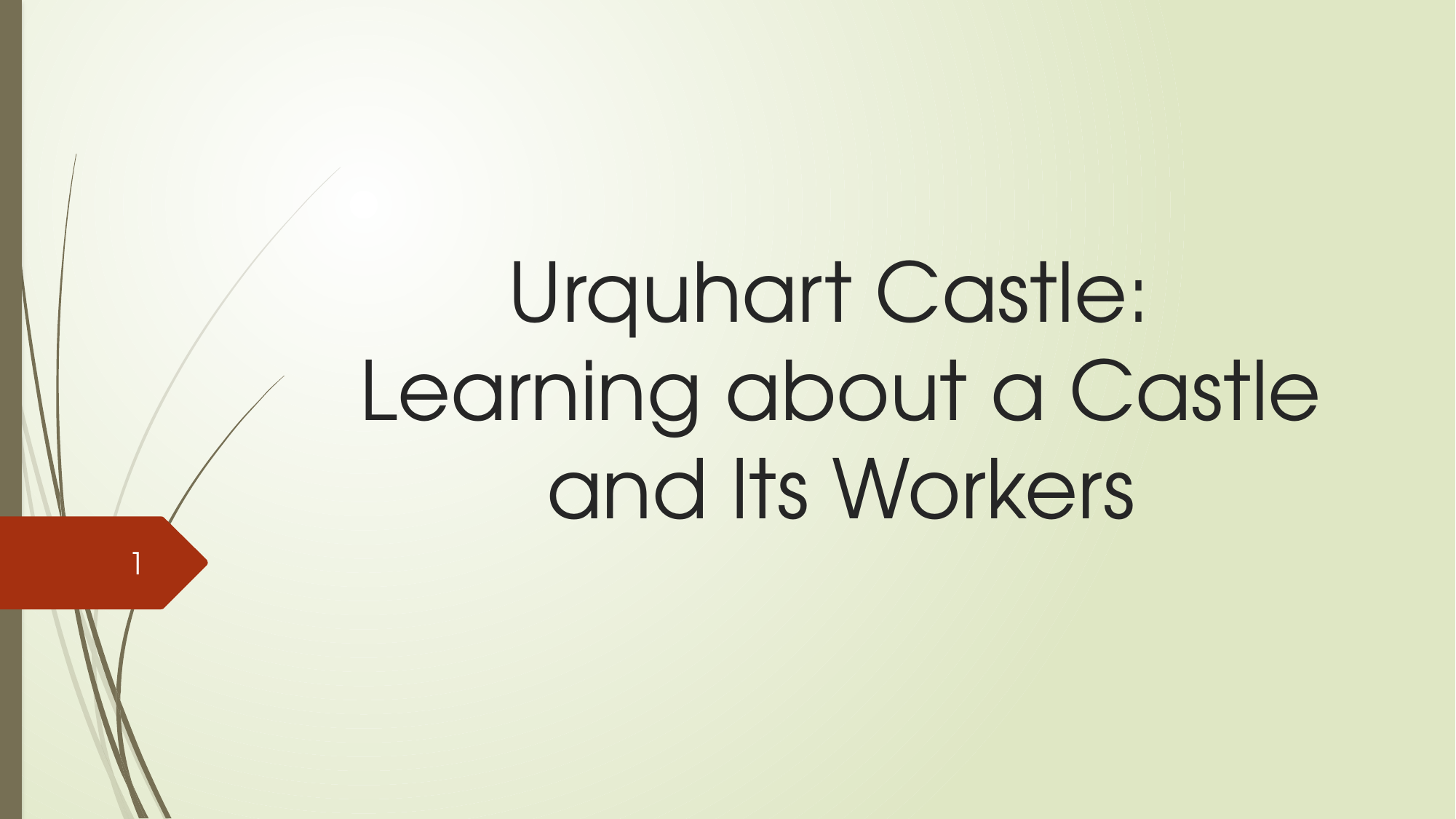

# Urquhart Castle: Learning about a Castle and Its Workers
1